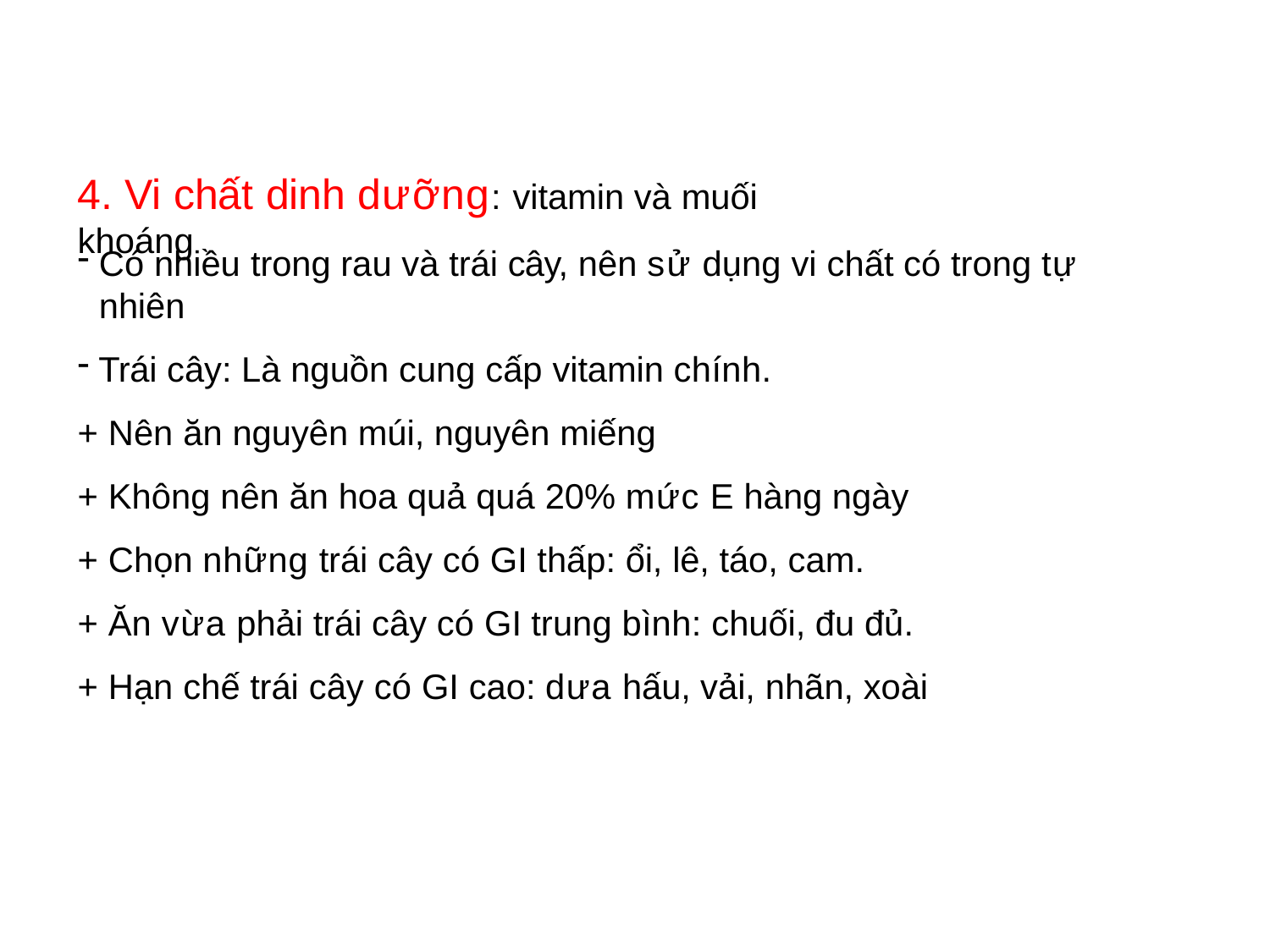

# 4. Vi chất dinh dưỡng: vitamin và muối khoáng
Có nhiều trong rau và trái cây, nên sử dụng vi chất có trong tự nhiên
Trái cây: Là nguồn cung cấp vitamin chính.
+ Nên ăn nguyên múi, nguyên miếng
+ Không nên ăn hoa quả quá 20% mức E hàng ngày
+ Chọn những trái cây có GI thấp: ổi, lê, táo, cam.
+ Ăn vừa phải trái cây có GI trung bình: chuối, đu đủ.
+ Hạn chế trái cây có GI cao: dưa hấu, vải, nhãn, xoài